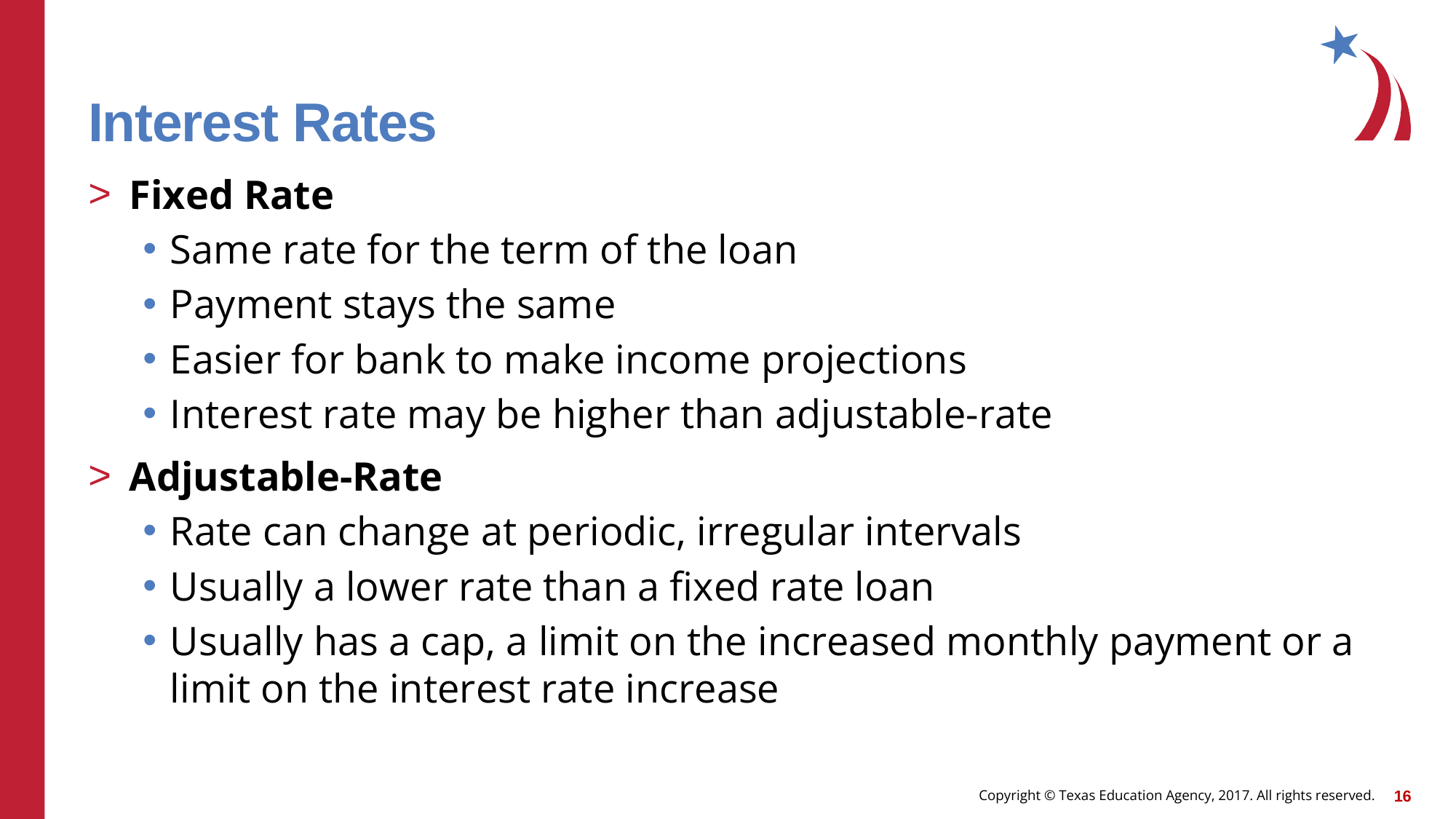

# Interest Rates
Fixed Rate
Same rate for the term of the loan
Payment stays the same
Easier for bank to make income projections
Interest rate may be higher than adjustable-rate
Adjustable-Rate
Rate can change at periodic, irregular intervals
Usually a lower rate than a fixed rate loan
Usually has a cap, a limit on the increased monthly payment or a limit on the interest rate increase